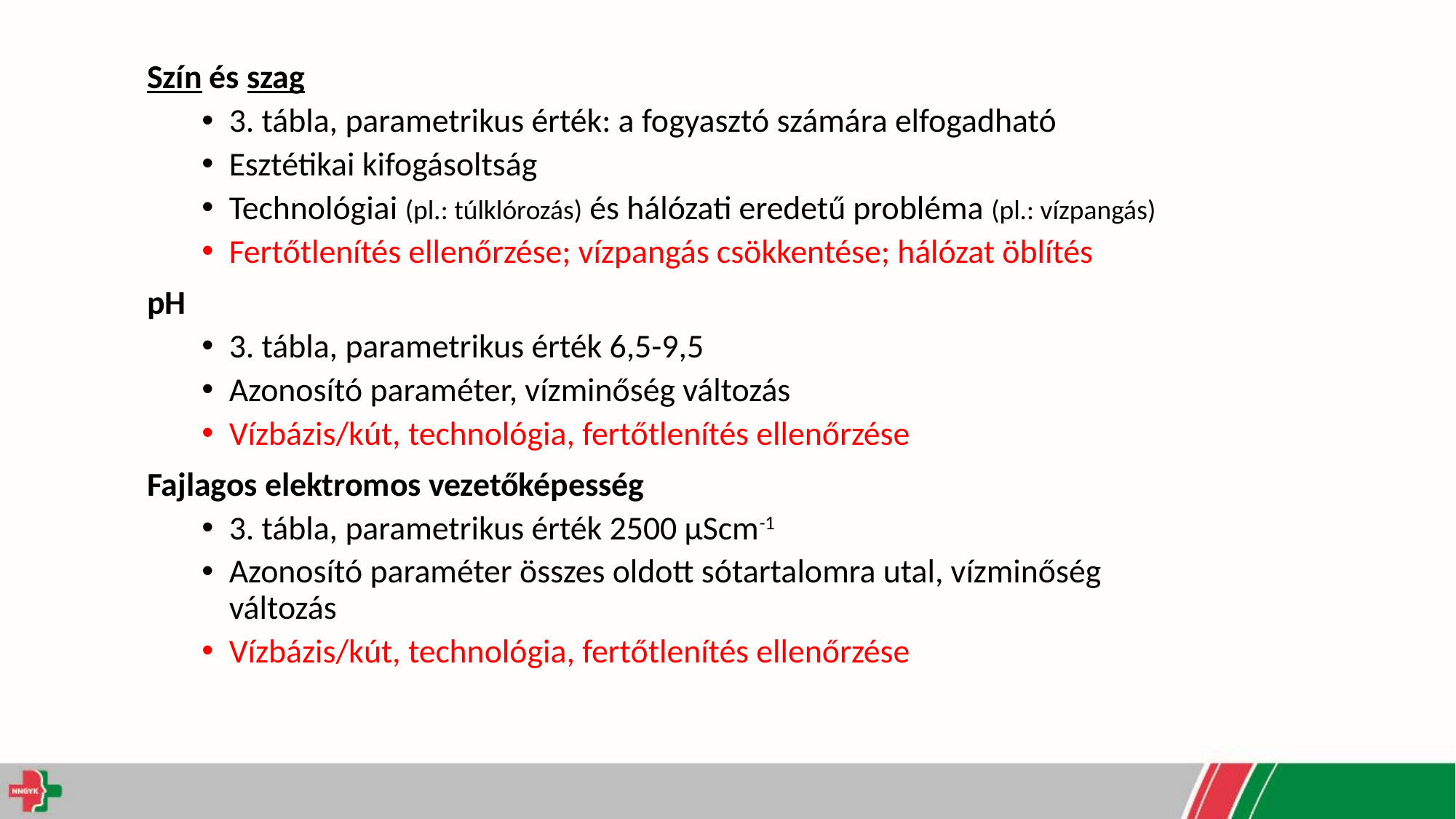

Szín és szag
3. tábla, parametrikus érték: a fogyasztó számára elfogadható
Esztétikai kifogásoltság
Technológiai (pl.: túlklórozás) és hálózati eredetű probléma (pl.: vízpangás)
Fertőtlenítés ellenőrzése; vízpangás csökkentése; hálózat öblítés
pH
3. tábla, parametrikus érték 6,5-9,5
Azonosító paraméter, vízminőség változás
Vízbázis/kút, technológia, fertőtlenítés ellenőrzése
Fajlagos elektromos vezetőképesség
3. tábla, parametrikus érték 2500 µScm-1
Azonosító paraméter összes oldott sótartalomra utal, vízminőség változás
Vízbázis/kút, technológia, fertőtlenítés ellenőrzése